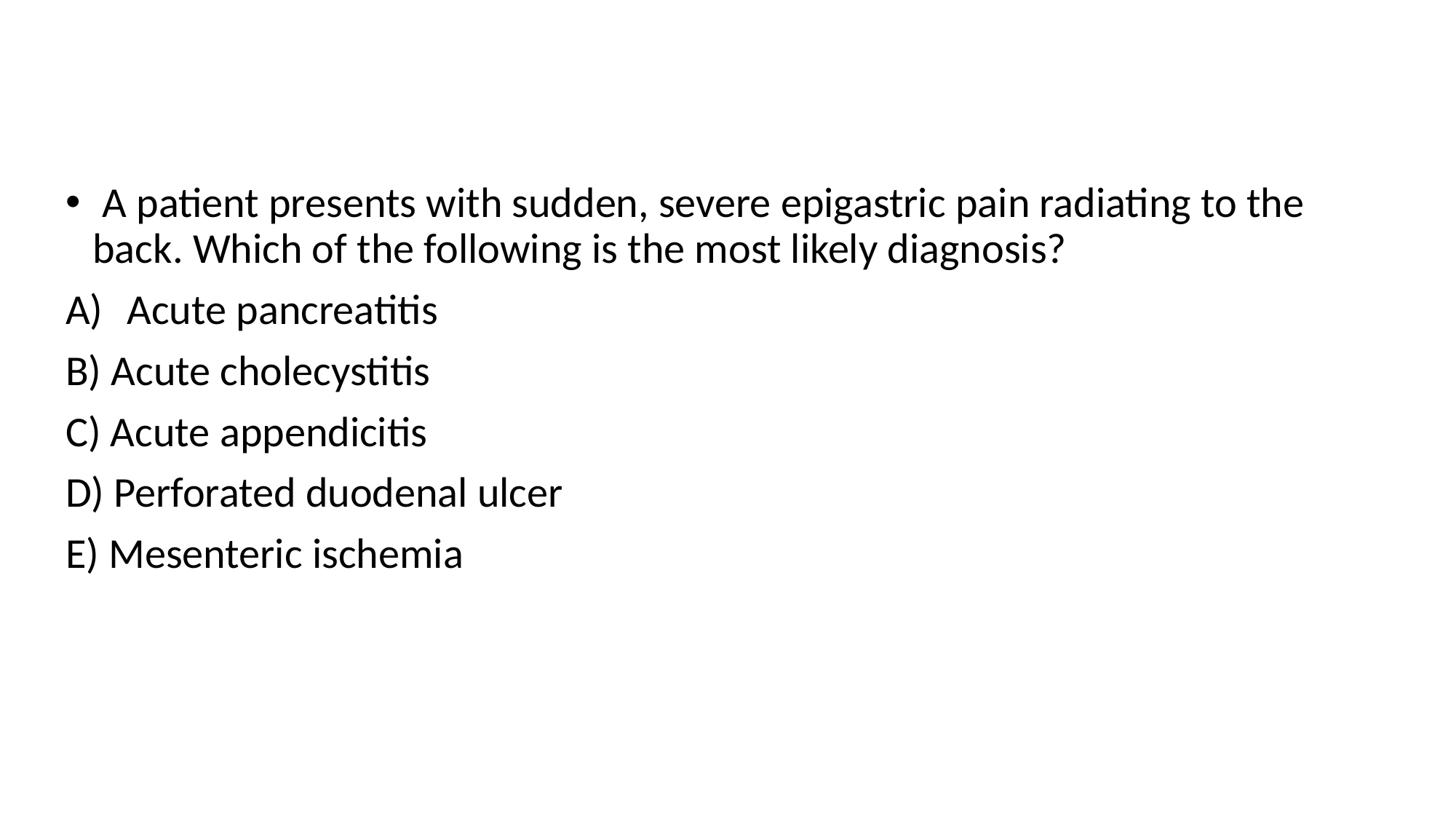

A patient presents with sudden, severe epigastric pain radiating to the back. Which of the following is the most likely diagnosis?
Acute pancreatitis
B) Acute cholecystitis
C) Acute appendicitis
D) Perforated duodenal ulcer
E) Mesenteric ischemia